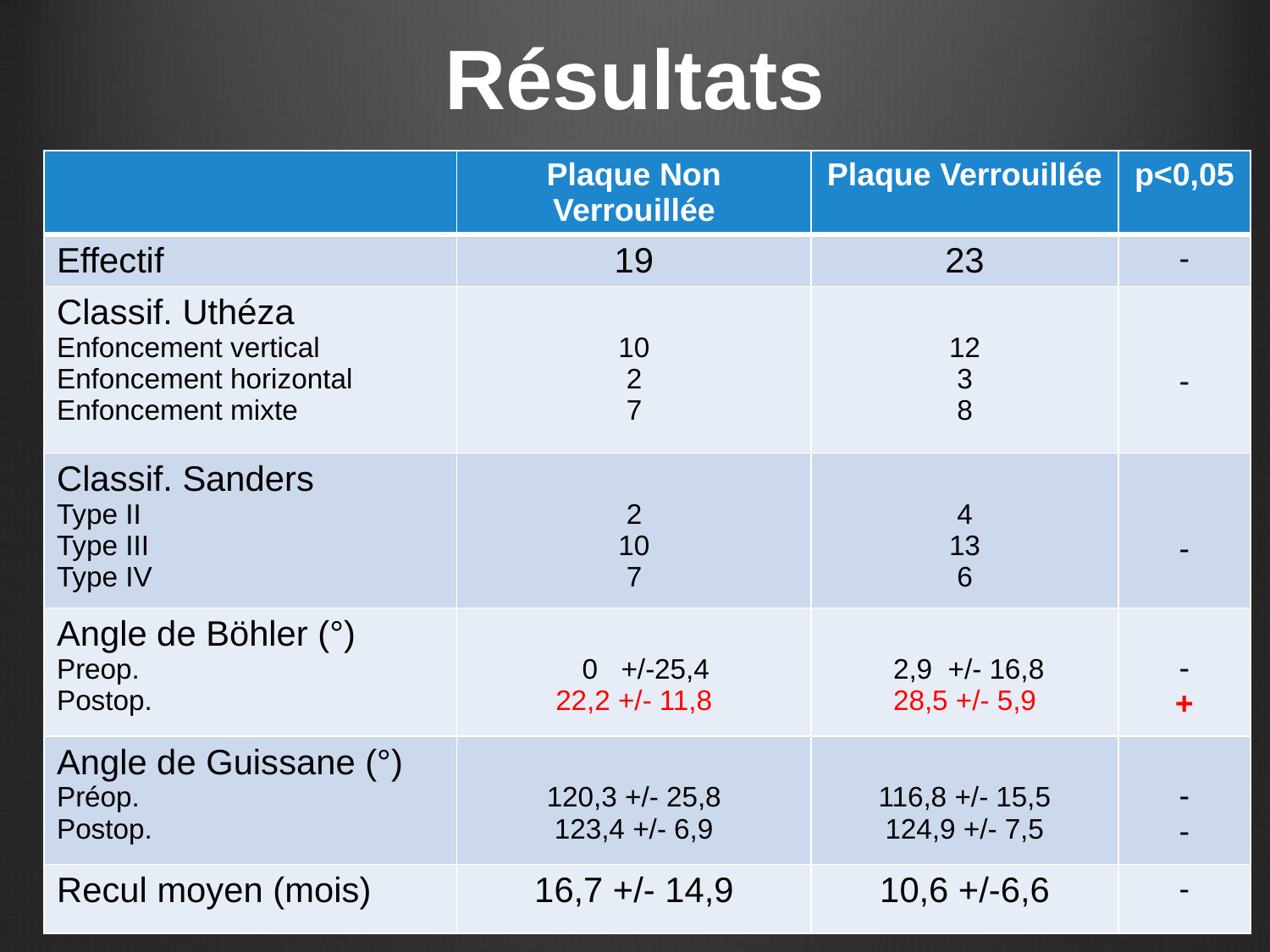

# Résultats
|  | Plaque Non Verrouillée | Plaque Verrouillée | p<0,05 |
| --- | --- | --- | --- |
| Effectif | 19 | 23 | - |
| Classif. Uthéza Enfoncement vertical Enfoncement horizontal Enfoncement mixte | 10 2 7 | 12 3 8 | - |
| Classif. Sanders Type II Type III Type IV | 2 10 7 | 4 13 6 | - |
| Angle de Böhler (°) Preop. Postop. | 0 +/-25,4 22,2 +/- 11,8 | 2,9 +/- 16,8 28,5 +/- 5,9 | - + |
| Angle de Guissane (°) Préop. Postop. | 120,3 +/- 25,8 123,4 +/- 6,9 | 116,8 +/- 15,5 124,9 +/- 7,5 | - - |
| Recul moyen (mois) | 16,7 +/- 14,9 | 10,6 +/-6,6 | - |